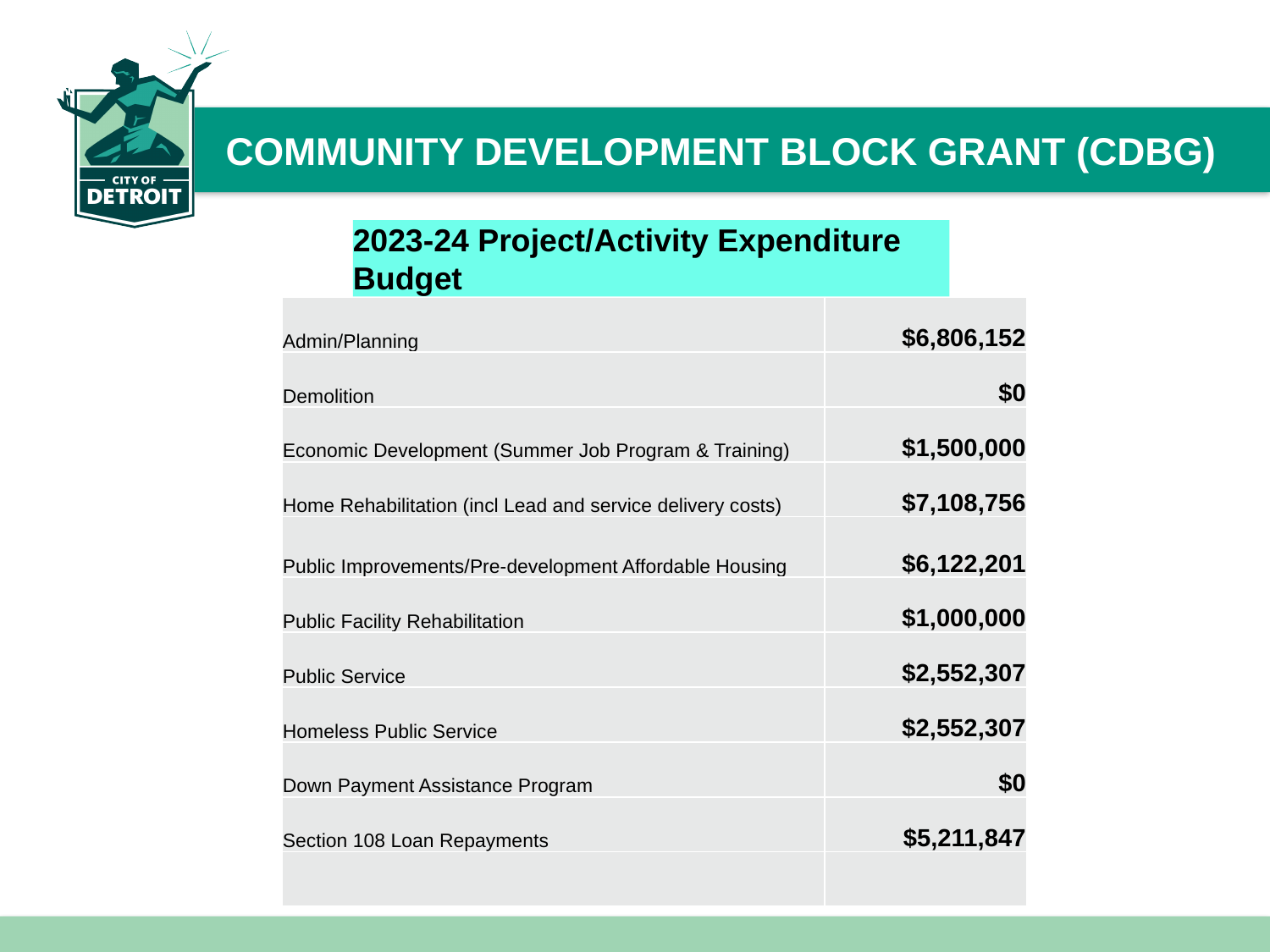

# COMMUNITY DEVELOPMENT BLOCK GRANT (CDBG)
2023-24 Project/Activity Expenditure Budget
| Admin/Planning | $6,806,152 |
| --- | --- |
| Demolition | $0 |
| Economic Development (Summer Job Program & Training) | $1,500,000 |
| Home Rehabilitation (incl Lead and service delivery costs) | $7,108,756 |
| Public Improvements/Pre-development Affordable Housing | $6,122,201 |
| Public Facility Rehabilitation | $1,000,000 |
| Public Service | $2,552,307 |
| Homeless Public Service | $2,552,307 |
| Down Payment Assistance Program | $0 |
| Section 108 Loan Repayments | $5,211,847 |
|  |  |